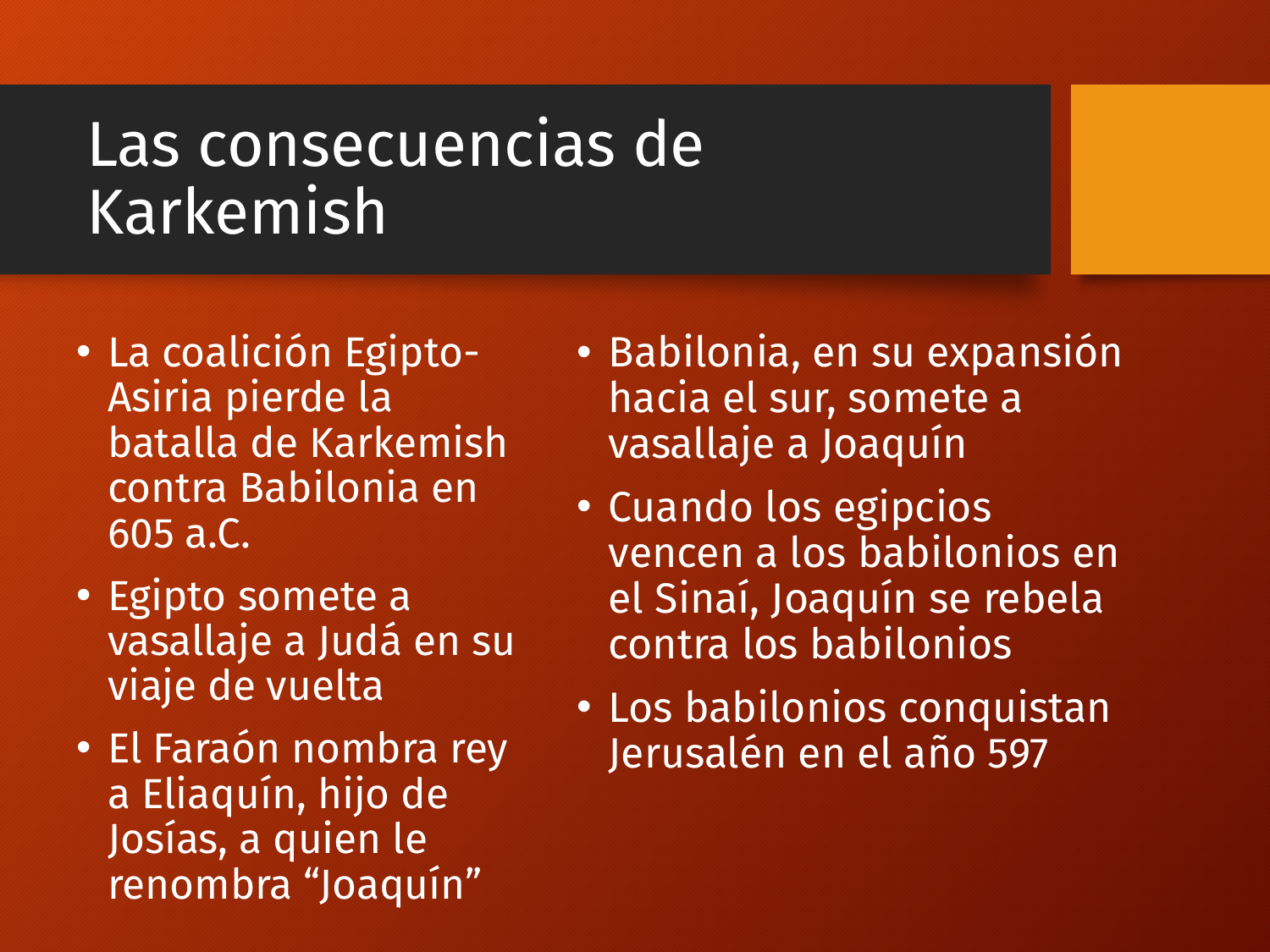

# Las consecuencias de Karkemish
Babilonia, en su expansión hacia el sur, somete a vasallaje a Joaquín
Cuando los egipcios vencen a los babilonios en el Sinaí, Joaquín se rebela contra los babilonios
Los babilonios conquistan Jerusalén en el año 597
La coalición Egipto-Asiria pierde la batalla de Karkemish contra Babilonia en 605 a.C.
Egipto somete a vasallaje a Judá en su viaje de vuelta
El Faraón nombra rey a Eliaquín, hijo de Josías, a quien le renombra “Joaquín”